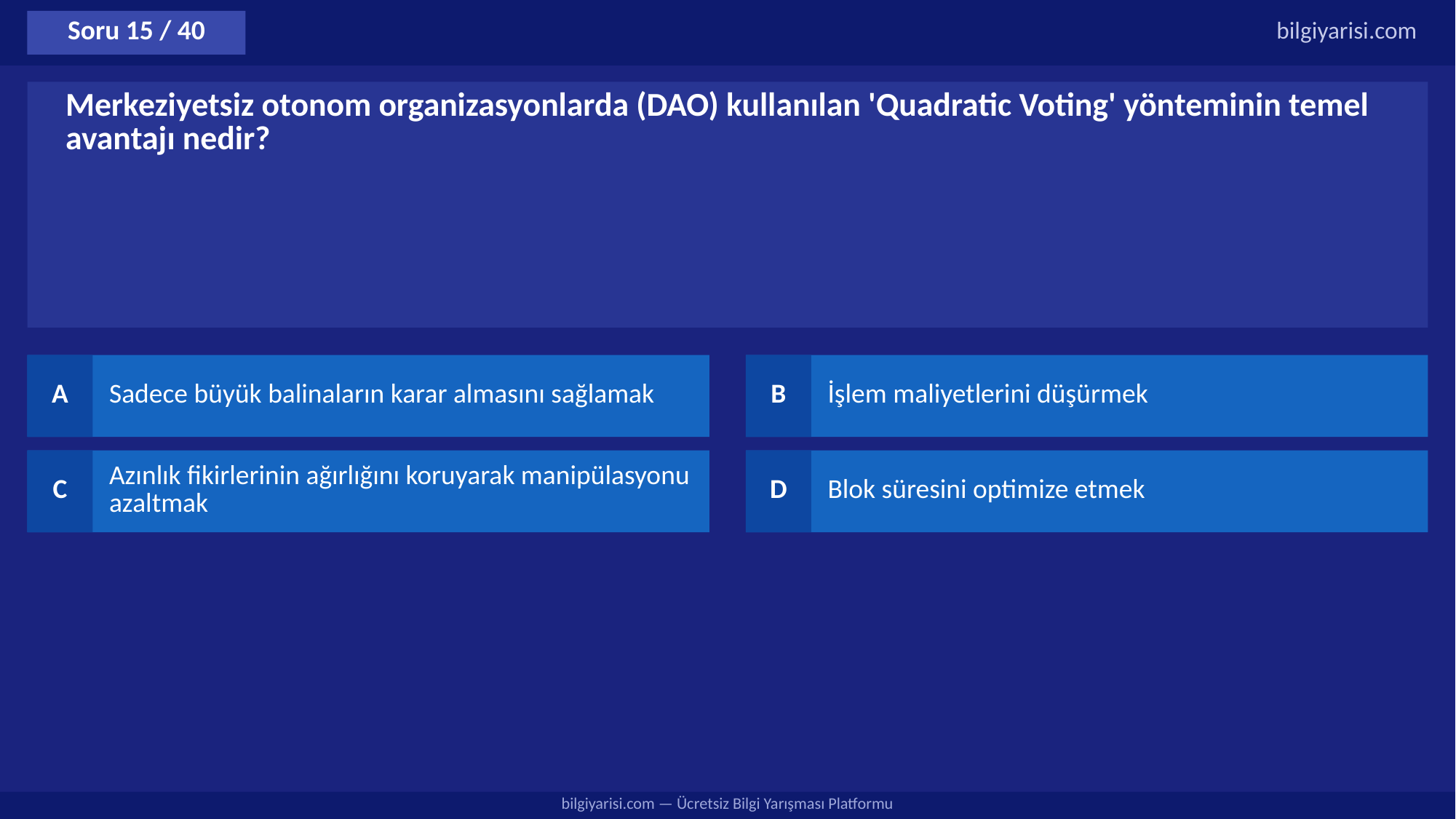

Soru 15 / 40
bilgiyarisi.com

Merkeziyetsiz otonom organizasyonlarda (DAO) kullanılan 'Quadratic Voting' yönteminin temel avantajı nedir?

A
Sadece büyük balinaların karar almasını sağlamak

B
İşlem maliyetlerini düşürmek

C
Azınlık fikirlerinin ağırlığını koruyarak manipülasyonu azaltmak

D
Blok süresini optimize etmek
bilgiyarisi.com — Ücretsiz Bilgi Yarışması Platformu